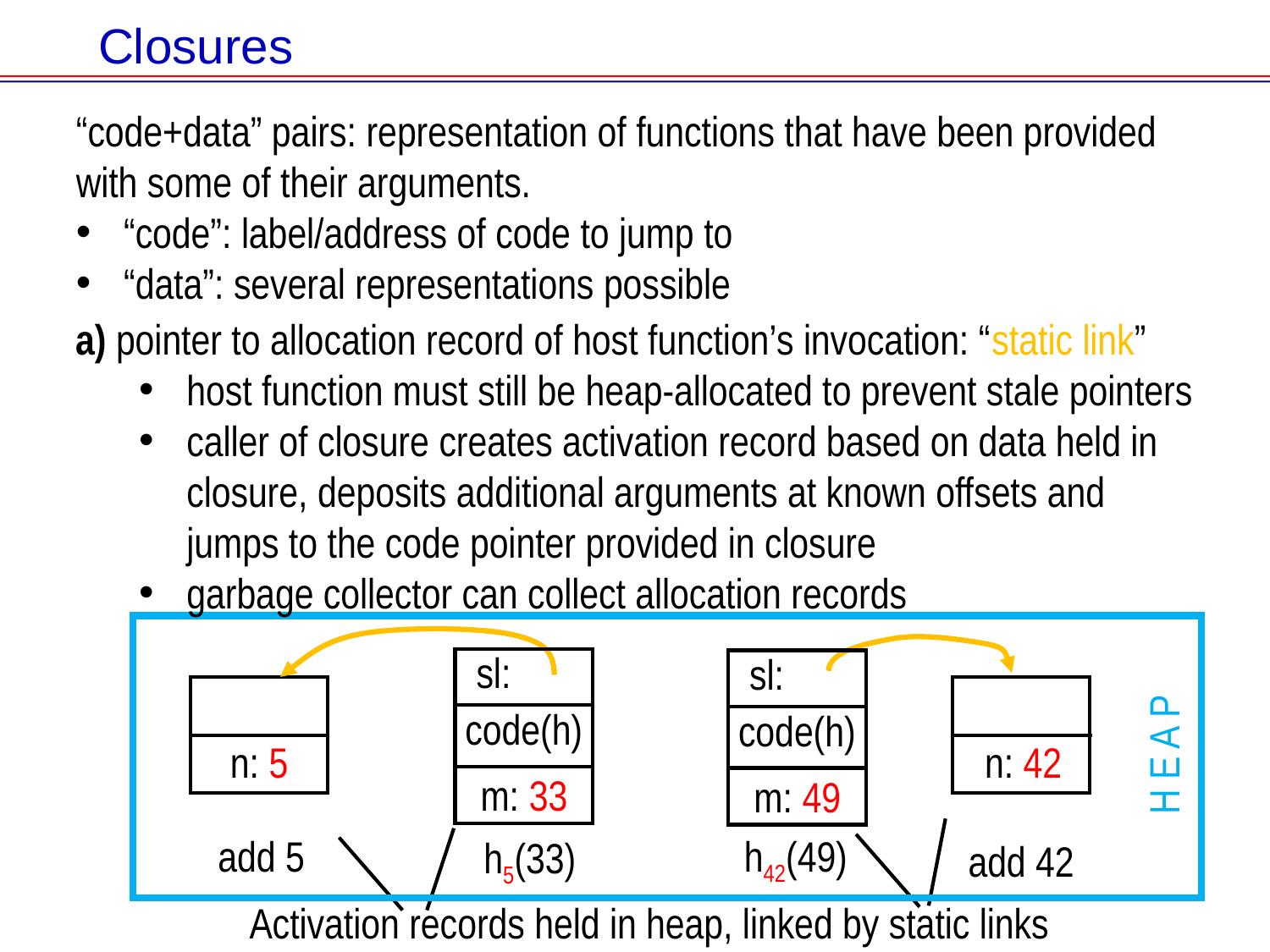

# Closures
“code+data” pairs: representation of functions that have been provided with some of their arguments.
“code”: label/address of code to jump to
“data”: several representations possible
a) pointer to allocation record of host function’s invocation: “static link”
host function must still be heap-allocated to prevent stale pointers
caller of closure creates activation record based on data held in closure, deposits additional arguments at known offsets and jumps to the code pointer provided in closure
garbage collector can collect allocation records

sl:
sl:

code(h)
 m: 49

code(h)
H E A P
n: 5
n: 42
 m: 33
h42(49)
add 5
h5(33)
add 42
Activation records held in heap, linked by static links